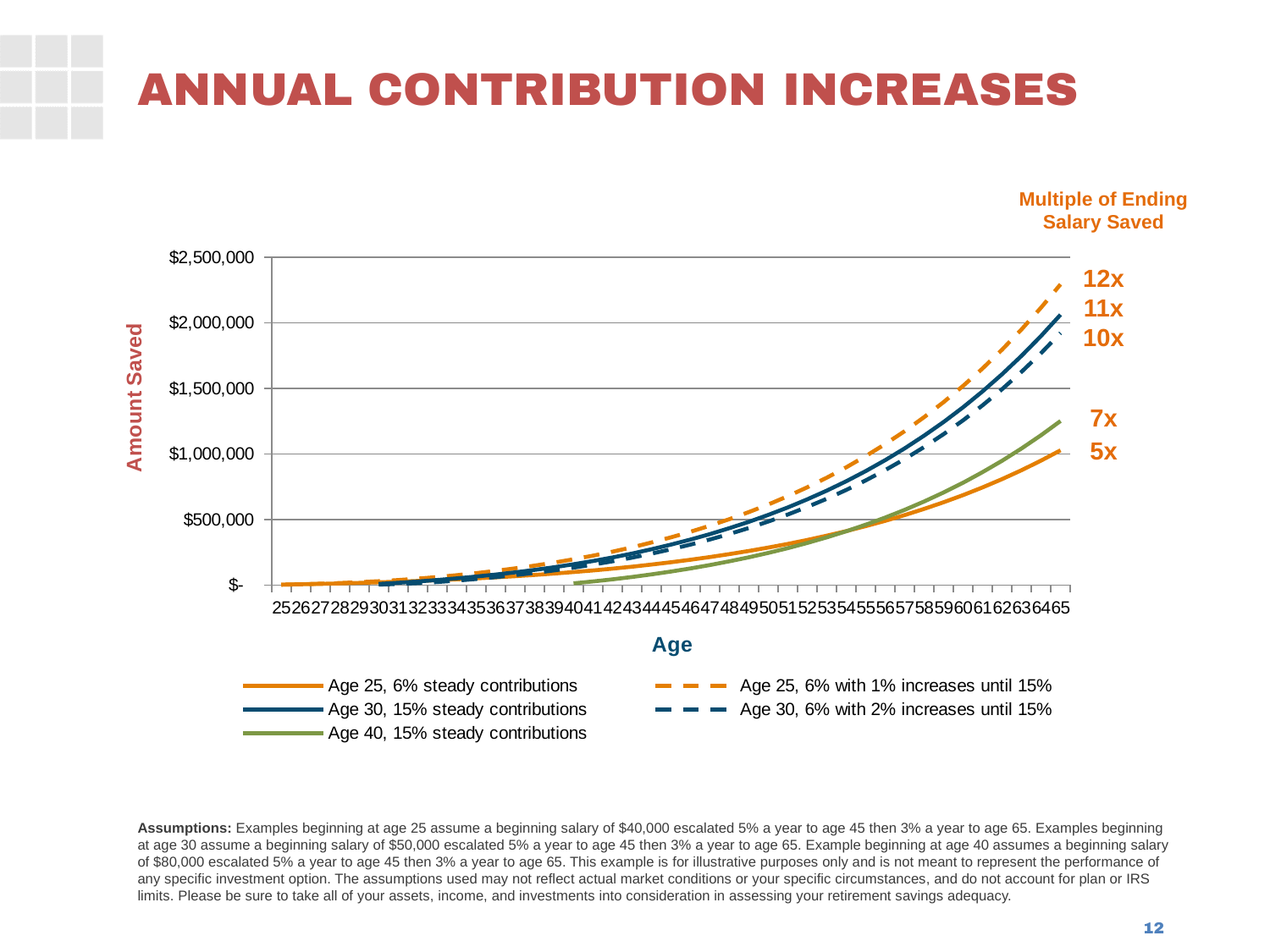

# ANNUAL CONTRIBUTION INCREASES

### Chart

| Category | Age 25, 6% steady contributions | Age 25, 6% with 1% increases until 15% | Age 30, 15% steady contributions | Age 30, 6% with 2% increases until 15% | Age 40, 15% steady contributions |
|---|---|---|---|---|---|
| 25 | 2568.0 | 2568.0 | None | None | None |
| 26 | 5444.160000000001 | 5893.56 | None | None | None |
| 27 | 8656.471200000002 | 10081.0692 | None | None | None |
| 28 | 12235.205184000002 | 15245.915544 | None | None | None |
| 29 | 16213.089596880003 | 21515.496382079997 | None | None | None |
| 30 | 20625.496921161604 | 29030.314725075594 | 8025.000000000001 | 3210.0 | None |
| 31 | 25510.647310767916 | 37945.16796608089 | 17013.0 | 7928.700000000001 | None |
| 32 | 30909.826507902922 | 48430.436475365925 | 27051.4725 | 14382.084 | None |
| 33 | 36867.61994310644 | 60673.48004782561 | 38235.016200000005 | 22820.782380000004 | None |
| 34 | 43432.16419775672 | 74880.15079775547 | 50665.90499025001 | 33522.37895910001 | None |
| 35 | 50655.417093164164 | 90579.26485750954 | 64454.67787863001 | 46111.10502529951 | None |
| 36 | 58593.44776132835 | 107900.19207664195 | 79720.77284614973 | 60093.14989308611 | None |
| 37 | 67306.74814984617 | 126982.60313506896 | 96593.20783719663 | 75591.65127741854 | None |
| 38 | 76860.56751782147 | 147977.25284823898 | 115211.31232220764 | 92739.64680324508 | None |
| 39 | 87325.27159142937 | 171046.82141601664 | 135725.51311798976 | 111680.83101269983 | None |
| 40 | 98776.72816755781 | 196366.8178269588 | 158298.17841613802 | 132570.3685634778 | 12840.0 |
| 41 | 111296.72108225168 | 224126.54993225797 | 183104.5242541511 | 155575.76771180466 | 27220.800000000003 |
| 42 | 124973.39459812235 | 254530.16602779867 | 210333.58796826928 | 180877.8184679586 | 43282.35600000001 |
| 43 | 139901.73041210964 | 287797.7731300414 | 240189.2734931921 | 208671.60012785968 | 61176.025920000015 |
| 44 | 156184.05964268197 | 324166.63750345586 | 272891.47372321674 | 239167.56322231103 | 81065.44798440002 |
| 45 | 173800.82816244612 | 363568.01299063873 | 308359.4965019081 | 272274.91226593906 | 102815.34260080803 |
| 46 | 192851.28700893704 | 406228.77608778264 | 346801.24946364993 | 308190.744331163 | 126569.98923808959 |
| 47 | 213441.8100009359 | 452392.1226673606 | 388439.6227789119 | 347126.3822871509 | 152484.18831963761 |
| 48 | 235686.39758941586 | 502318.72347511206 | 433513.5508018264 | 389308.3834756421 | 180724.01033194046 |
| 49 | 259707.21613574188 | 556287.9609060371 | 482279.1484191966 | 434979.61938017944 | 211467.59775000237 |
| 50 | 285635.17510176275 | 614599.252760757 | 535010.9273416201 | 484400.43126987165 | 244906.02348817338 |
| 51 | 313610.54481050064 | 677573.4690830462 | 592003.0979446055 | 537849.8671478347 | 281244.2098448865 |
| 52 | 343783.61762239865 | 745554.4486067668 | 653570.9626604721 | 595627.0057079274 | 320701.9121879458 |
| 53 | 376315.41557138436 | 818910.6217977849 | 720052.4073422417 | 658052.3734030189 | 363514.7719246367 |
| 54 | 411378.4477182616 | 898036.7479658307 | 791809.4974706013 | 725469.4611556329 | 409935.44361940207 |
| 55 | 449157.5207071267 | 983355.7744449057 | 869230.1865563781 | 798246.3476993619 | 460234.8014626022 |
| 56 | 489850.60625466995 | 1075320.8264011599 | 952730.1446060443 | 876777.4370290369 | 514703.23065852164 |
| 57 | 533669.7695634825 | 1174417.3364267054 | 1042754.7150689088 | 961485.3179615109 | 573652.0096909616 |
| 58 | 580842.1629300416 | 1281165.3237193627 | 1139781.009274387 | 1052822.7543694712 | 637414.7898422625 |
| 59 | 631611.0891171732 | 1396121.83333479 | 1244320.1479987686 | 1151274.8152505085 | 706349.1787883426 |
| 60 | 686237.1393808649 | 1519883.5467319493 | 1356919.6604761118 | 1257361.1544354735 | 780838.435570362 |
| 61 | 744999.4113837797 | 1653089.5756188217 | 1478166.051890392 | 1371638.450426909 | 861293.2847551277 |
| 62 | 808196.8125942863 | 1796424.4519462439 | 1608687.5511591004 | 1494703.0175931735 | 948153.8581436723 |
| 63 | 876149.4551619374 | 1950621.327797609 | 1749157.0516457097 | 1627193.600730168 | 1041891.7729730855 |
| 64 | 949200.1486799058 | 2116465.3998850235 | 1900295.2583235458 | 1769794.365843916 | 1143012.3561833384 |
| 65 | 1027715.9976938309 | 2294797.5743928044 | 2062874.0558607096 | 1923238.100907506 | 1252057.024991373 |

Multiple of Ending Salary Saved

12x
11x
10x

7x
5x
$759,014
$333,432
Assumptions: Examples beginning at age 25 assume a beginning salary of $40,000 escalated 5% a year to age 45 then 3% a year to age 65. Examples beginning at age 30 assume a beginning salary of $50,000 escalated 5% a year to age 45 then 3% a year to age 65. Example beginning at age 40 assumes a beginning salary of $80,000 escalated 5% a year to age 45 then 3% a year to age 65. This example is for illustrative purposes only and is not meant to represent the performance of any specific investment option. The assumptions used may not reflect actual market conditions or your specific circumstances, and do not account for plan or IRS limits. Please be sure to take all of your assets, income, and investments into consideration in assessing your retirement savings adequacy.